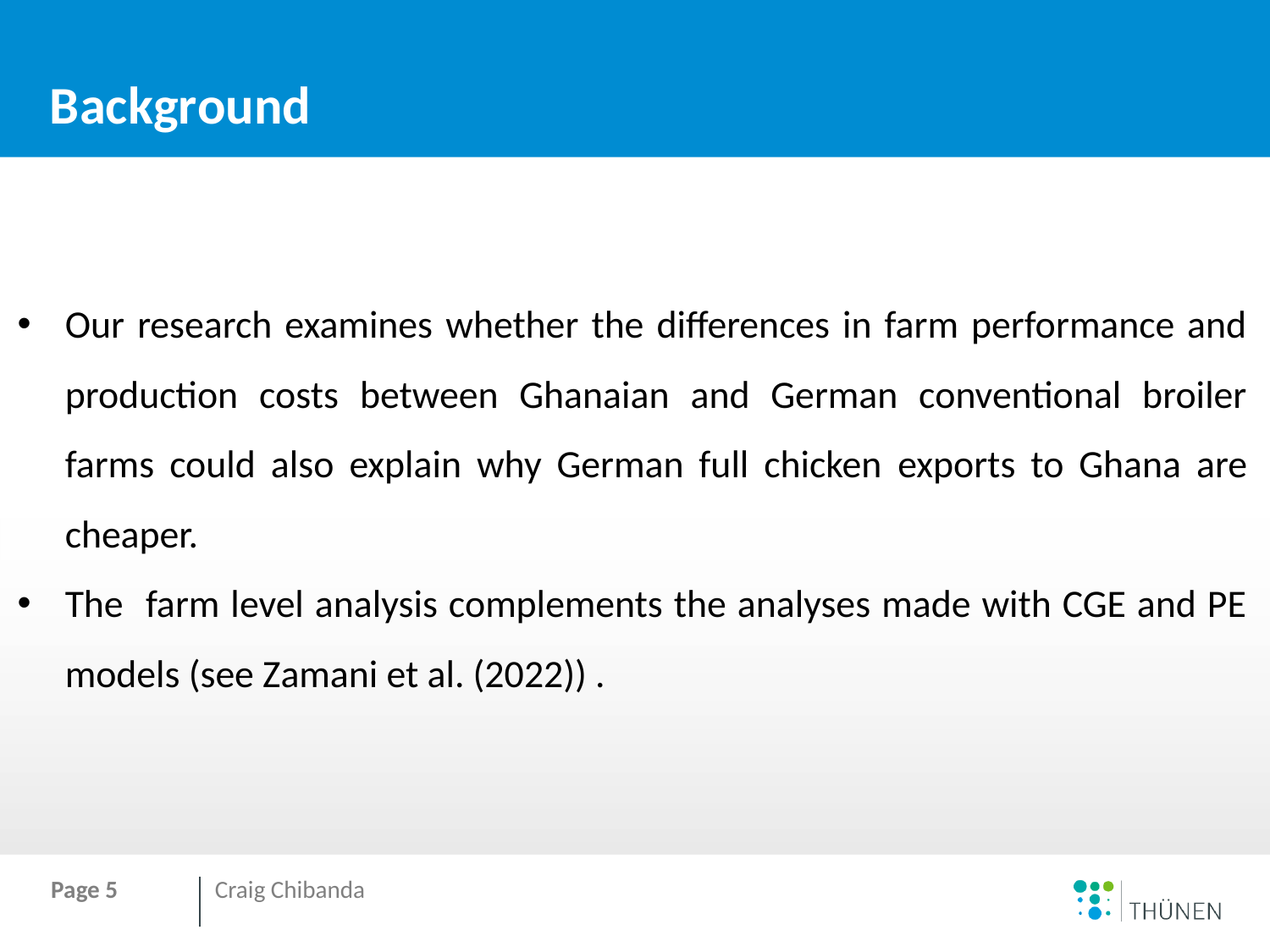

# Background

Our research examines whether the differences in farm performance and production costs between Ghanaian and German conventional broiler farms could also explain why German full chicken exports to Ghana are cheaper.
The  farm level analysis complements the analyses made with CGE and PE models (see Zamani et al. (2022)) .